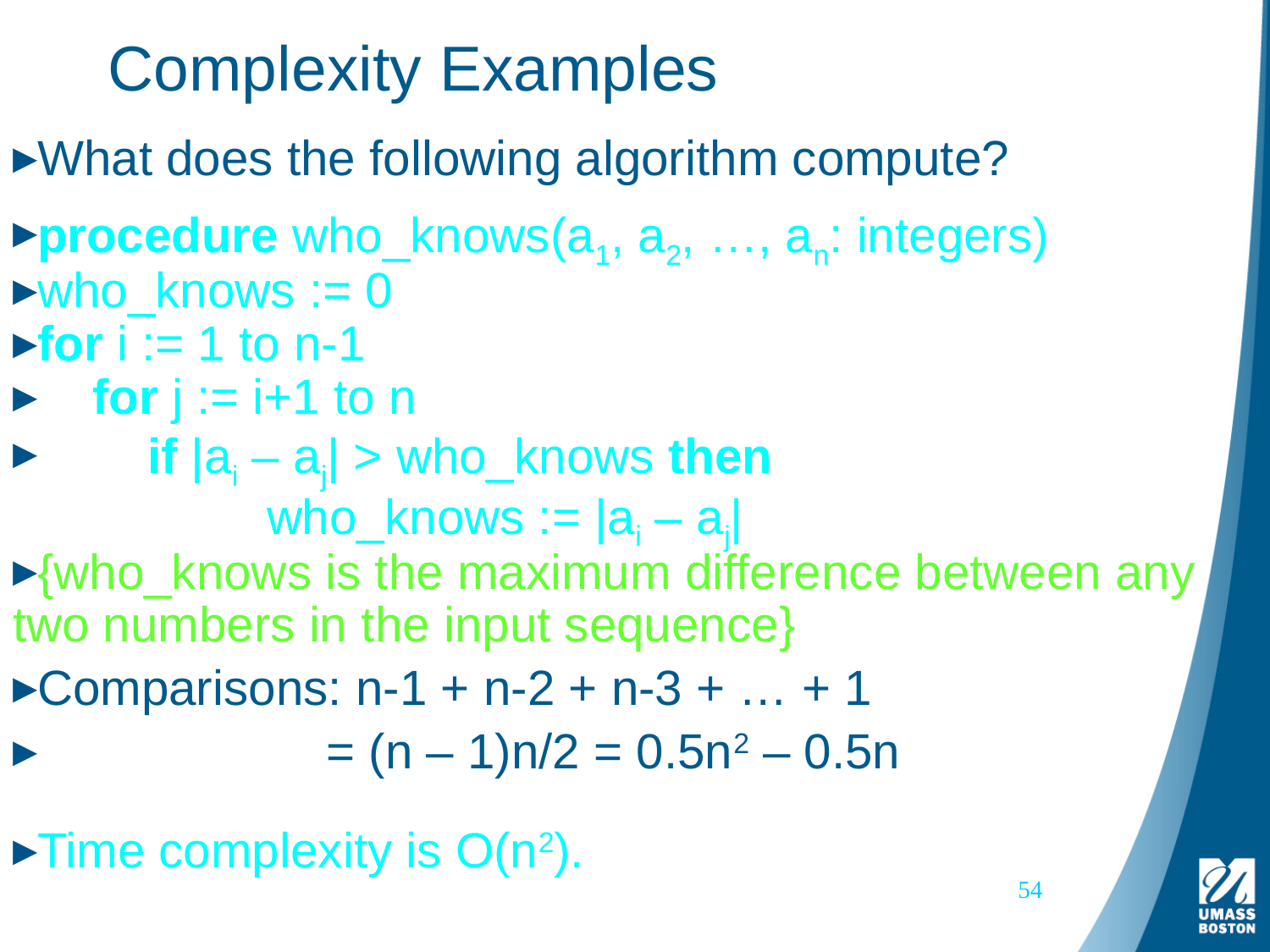

# Complexity Examples
What does the following algorithm compute?

procedure who_knows(a1, a2, …, an: integers)
who_knows := 0
for i := 1 to n-1
    for j := i+1 to n
        if |ai – aj| > who_knows then                   			who_knows := |ai – aj|
{who_knows is the maximum difference between any two numbers in the input sequence}
Comparisons: n-1 + n-2 + n-3 + … + 1
                     = (n – 1)n/2 = 0.5n2 – 0.5n

Time complexity is O(n2).
54